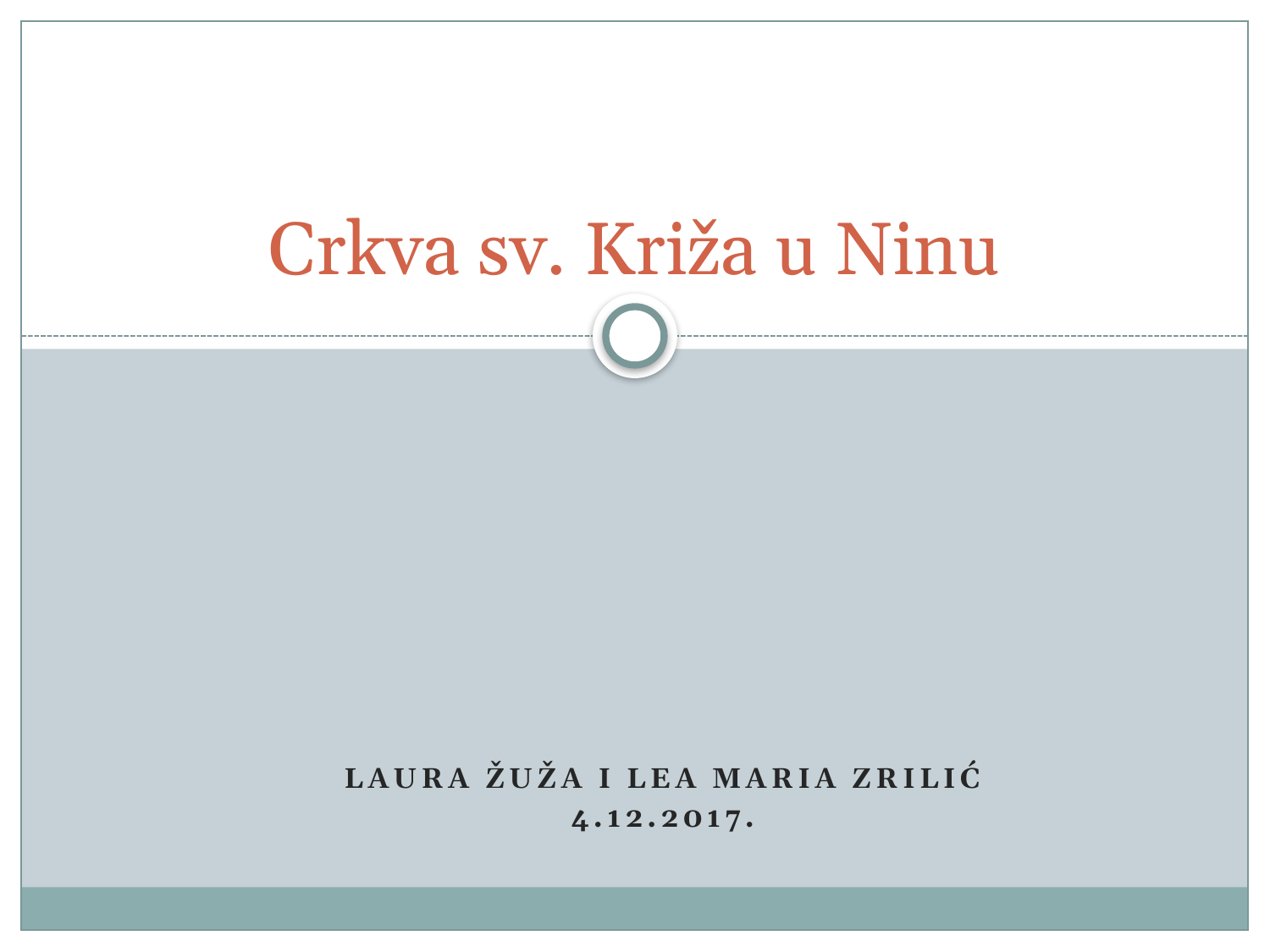

# Crkva sv. Križa u Ninu
Laura Žuža i Lea Maria Zrilić
4.12.2017.